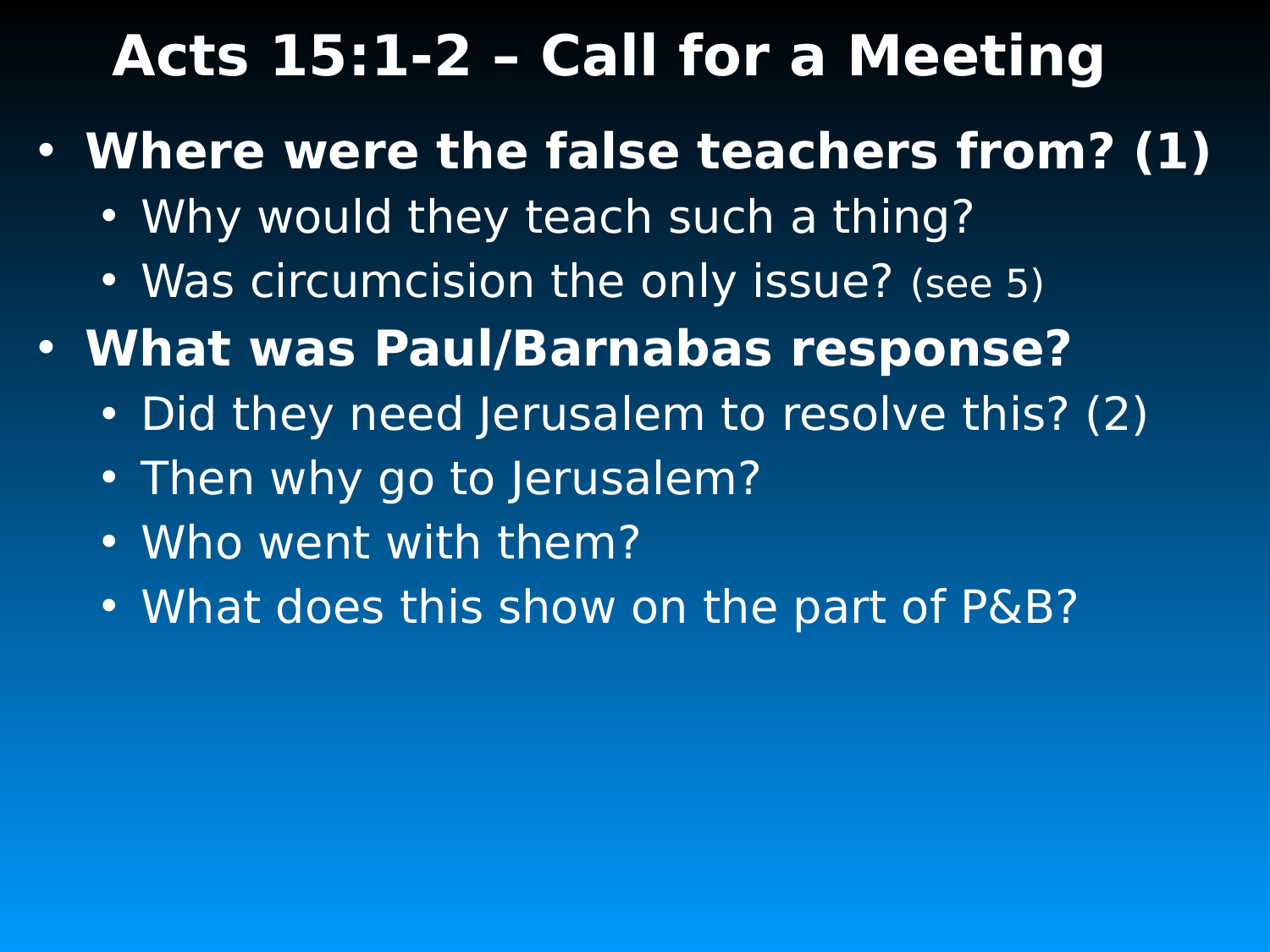

# Acts 15:1-2 – Call for a Meeting
Where were the false teachers from? (1)
Why would they teach such a thing?
Was circumcision the only issue? (see 5)
What was Paul/Barnabas response?
Did they need Jerusalem to resolve this? (2)
Then why go to Jerusalem?
Who went with them?
What does this show on the part of P&B?